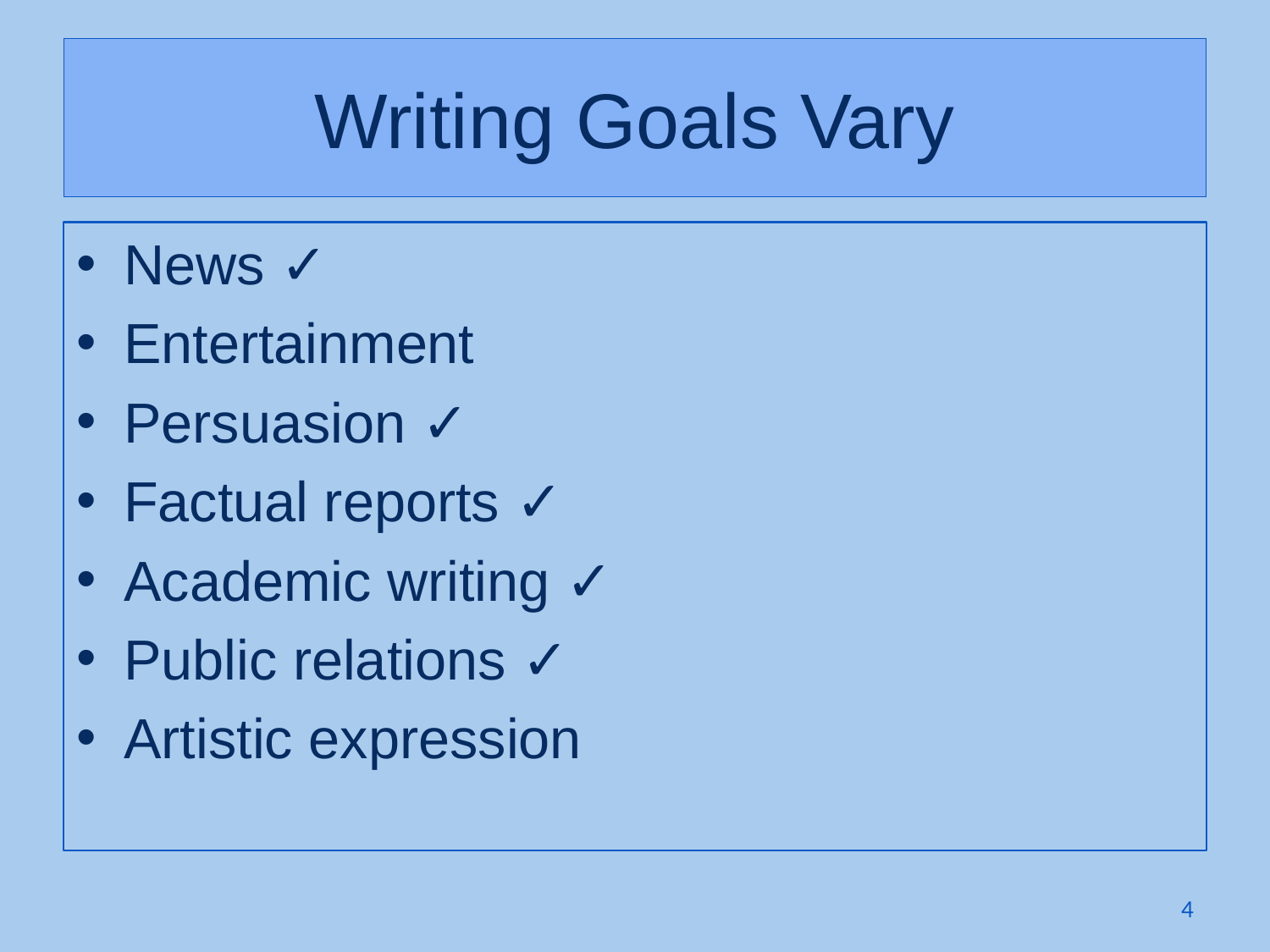

# Writing Goals Vary
News ✓
Entertainment
Persuasion ✓
Factual reports ✓
Academic writing ✓
Public relations ✓
Artistic expression
4